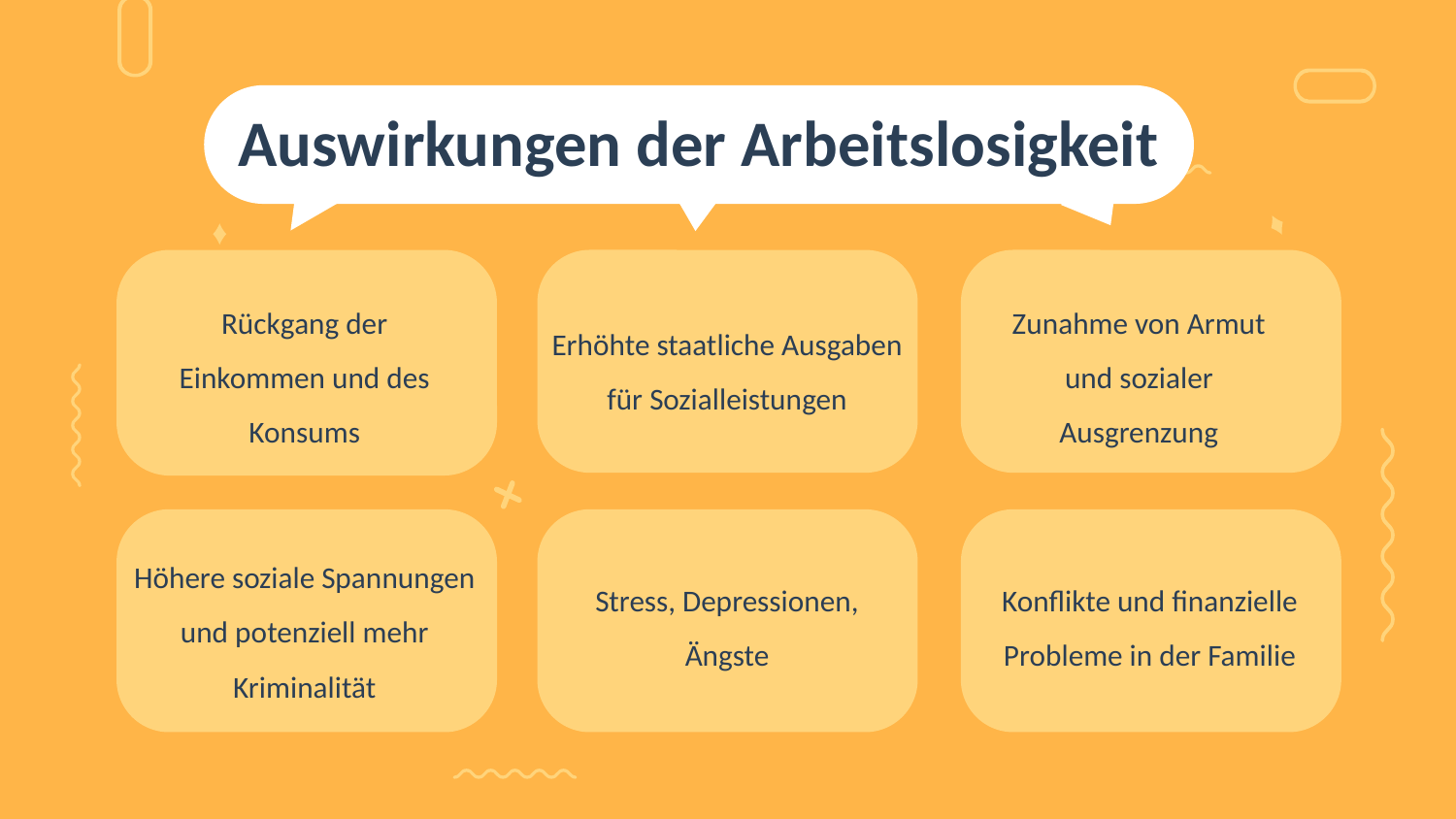

# Auswirkungen der Arbeitslosigkeit
Rückgang der Einkommen und des Konsums
Zunahme von Armut und sozialer Ausgrenzung
Erhöhte staatliche Ausgaben für Sozialleistungen
Höhere soziale Spannungen und potenziell mehr Kriminalität
Stress, Depressionen, Ängste
Konflikte und finanzielle Probleme in der Familie